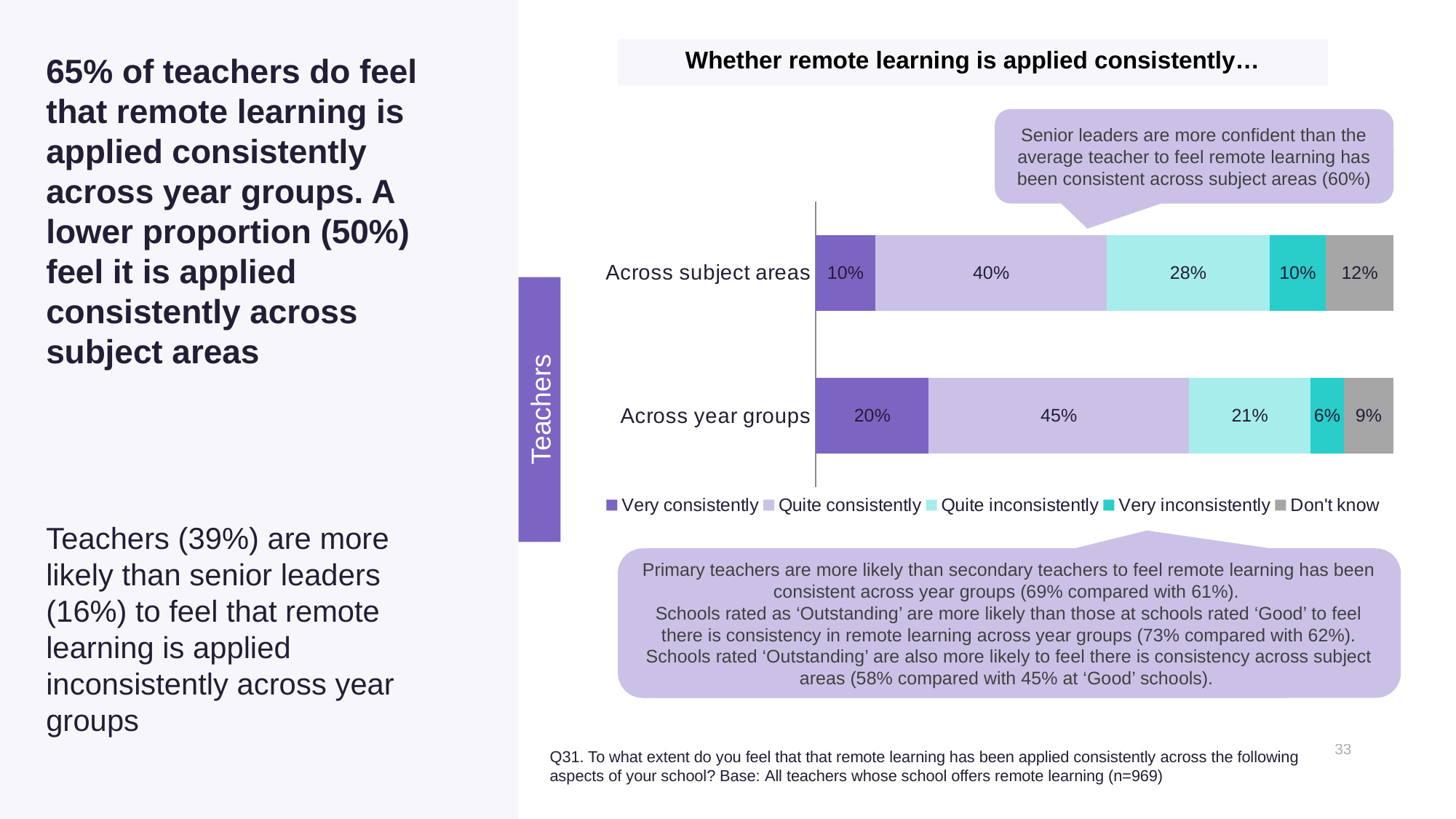

Whether remote learning is applied consistently…
# 65% of teachers do feel that remote learning is applied consistently across year groups. A lower proportion (50%) feel it is applied consistently across subject areas
Senior leaders are more confident than the average teacher to feel remote learning has been consistent across subject areas (60%)

### Chart

| Category | Very consistently | Quite consistently | Quite inconsistently | Very inconsistently | Don't know |
|---|---|---|---|---|---|
| Across year groups | 0.1958176905646882 | 0.4501027633247097 | 0.2105566513186907 | 0.05713182353620497 | 0.08639107125570647 |
| Across subject areas | 0.1030291111976268 | 0.4010524847951262 | 0.2813818288211207 | 0.09730379848617077 | 0.1172327766999557 |
Teachers
Teachers (39%) are more likely than senior leaders (16%) to feel that remote learning is applied inconsistently across year groups
Primary teachers are more likely than secondary teachers to feel remote learning has been consistent across year groups (69% compared with 61%).
Schools rated as ‘Outstanding’ are more likely than those at schools rated ‘Good’ to feel there is consistency in remote learning across year groups (73% compared with 62%). Schools rated ‘Outstanding’ are also more likely to feel there is consistency across subject areas (58% compared with 45% at ‘Good’ schools).
Q31. To what extent do you feel that that remote learning has been applied consistently across the following aspects of your school? Base: All teachers whose school offers remote learning (n=969)